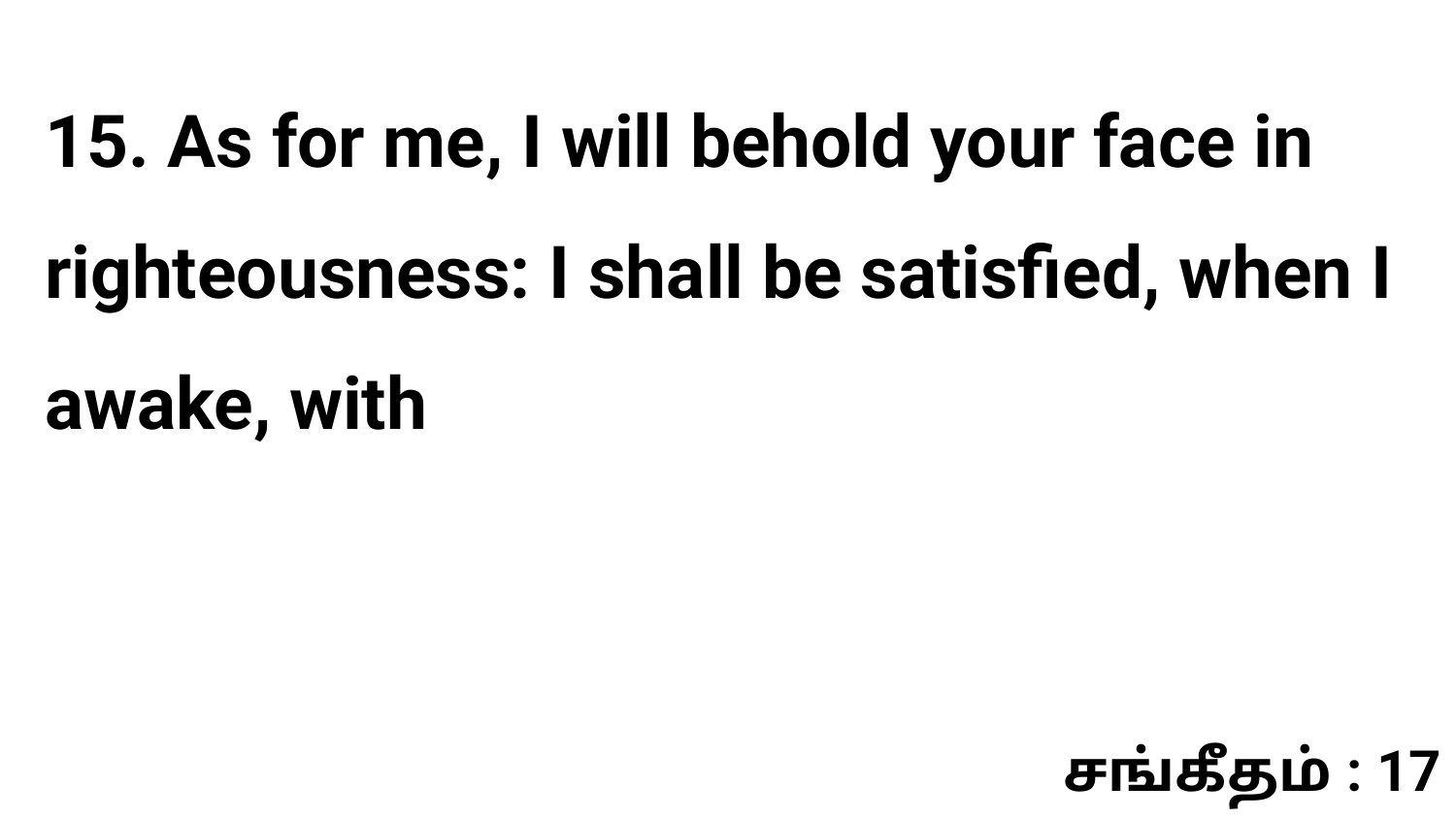

15. As for me, I will behold your face in righteousness: I shall be satisfied, when I awake, with
சங்கீதம் : 17